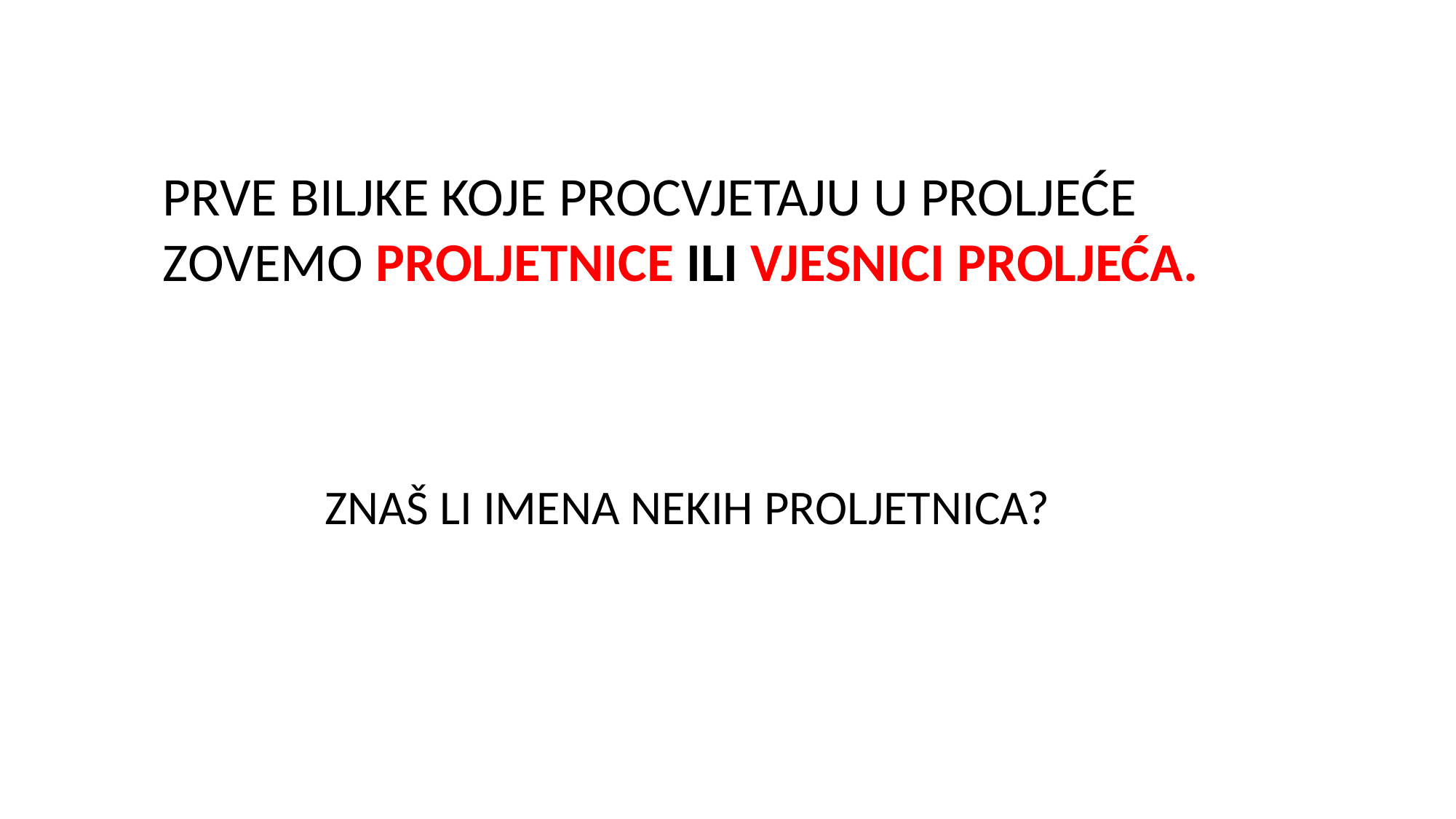

PRVE BILJKE KOJE PROCVJETAJU U PROLJEĆE ZOVEMO PROLJETNICE ILI VJESNICI PROLJEĆA.
ZNAŠ LI IMENA NEKIH PROLJETNICA?